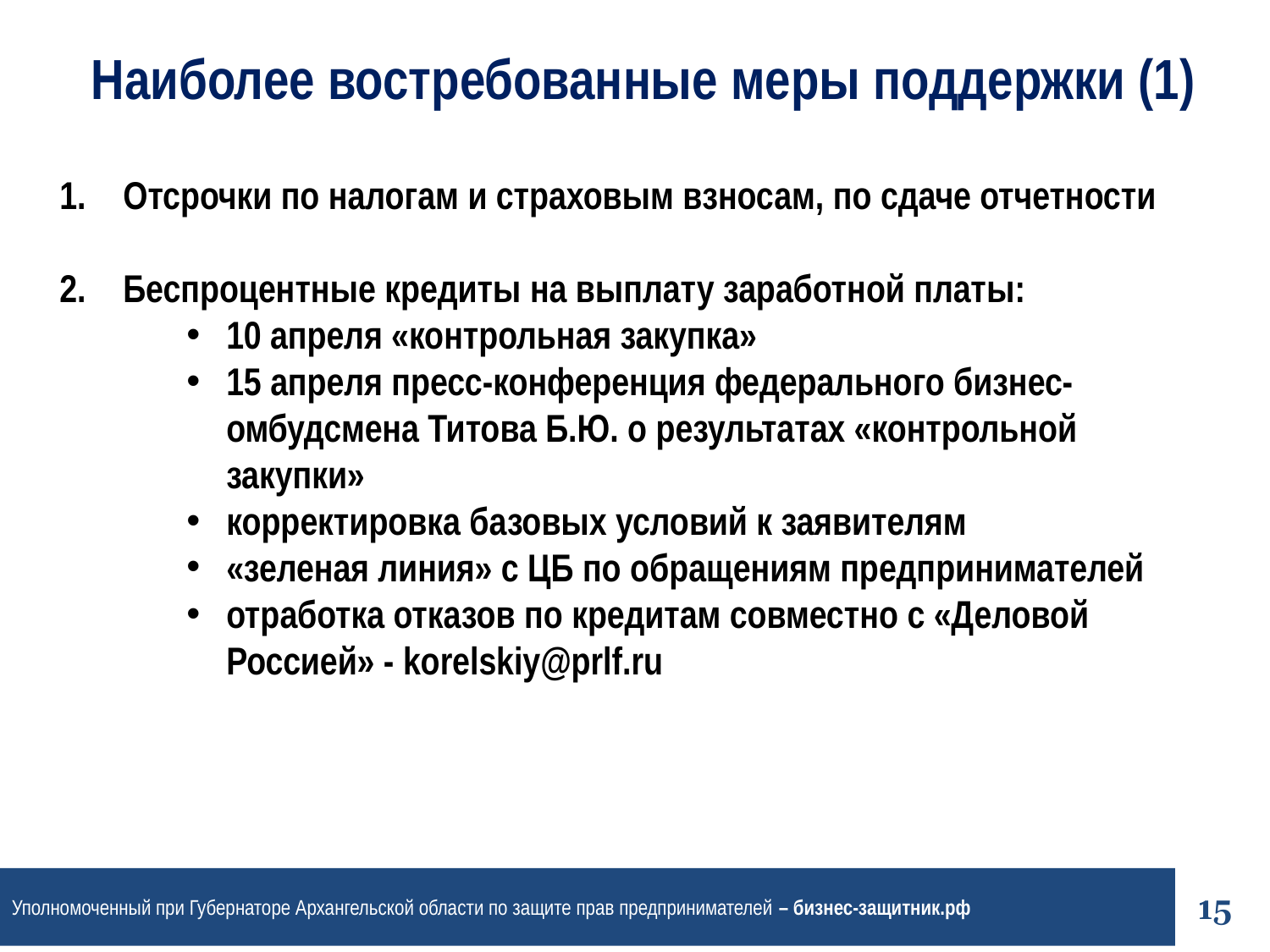

Наиболее востребованные меры поддержки (1)
Отсрочки по налогам и страховым взносам, по сдаче отчетности

Беспроцентные кредиты на выплату заработной платы:
10 апреля «контрольная закупка»
15 апреля пресс-конференция федерального бизнес-омбудсмена Титова Б.Ю. о результатах «контрольной закупки»
корректировка базовых условий к заявителям
«зеленая линия» с ЦБ по обращениям предпринимателей
отработка отказов по кредитам совместно с «Деловой Россией» - korelskiy@prlf.ru

Уполномоченный при Губернаторе Архангельской области по защите прав предпринимателей – бизнес-защитник.рф
15